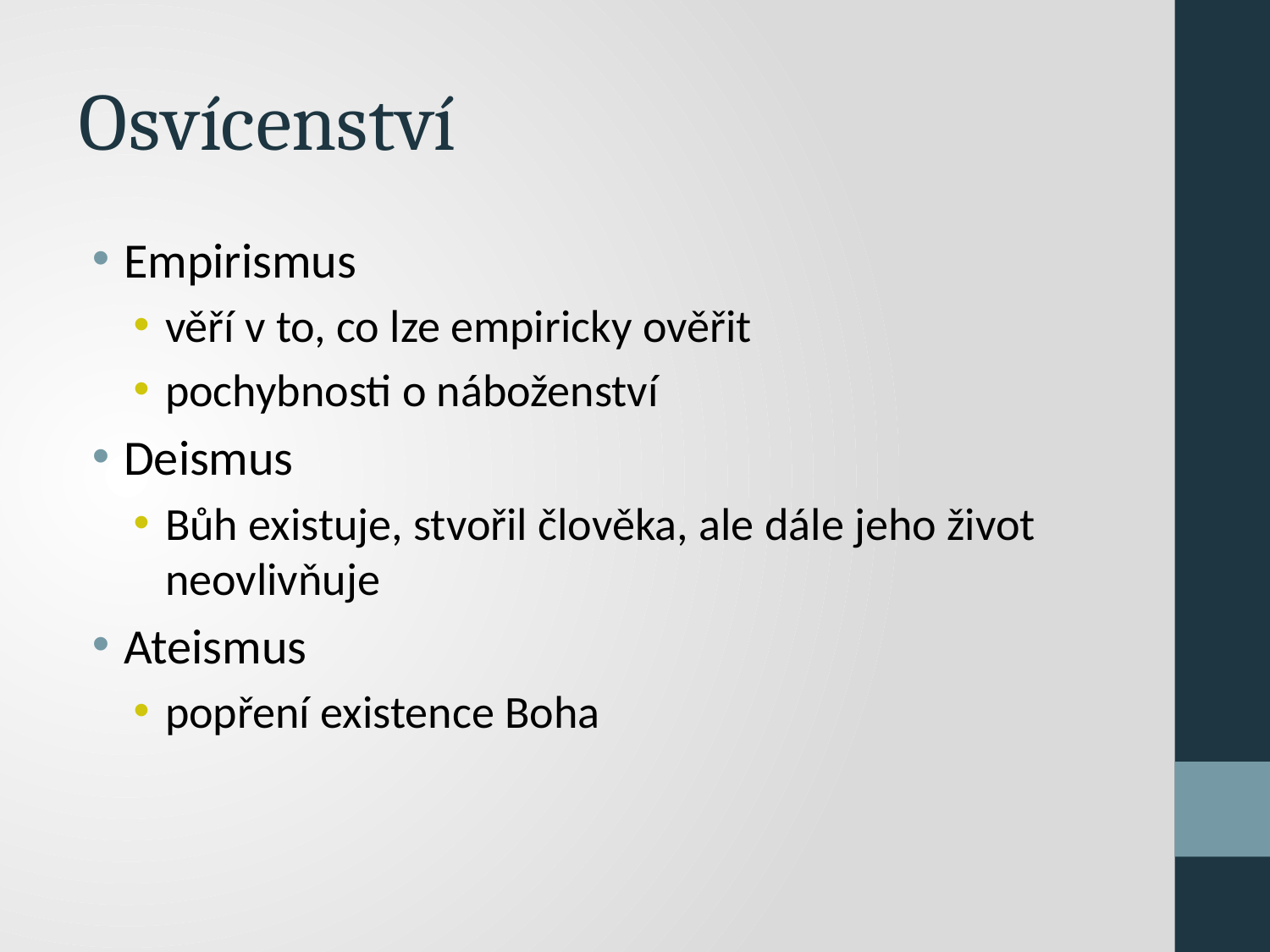

# Osvícenství
Empirismus
věří v to, co lze empiricky ověřit
pochybnosti o náboženství
Deismus
Bůh existuje, stvořil člověka, ale dále jeho život neovlivňuje
Ateismus
popření existence Boha